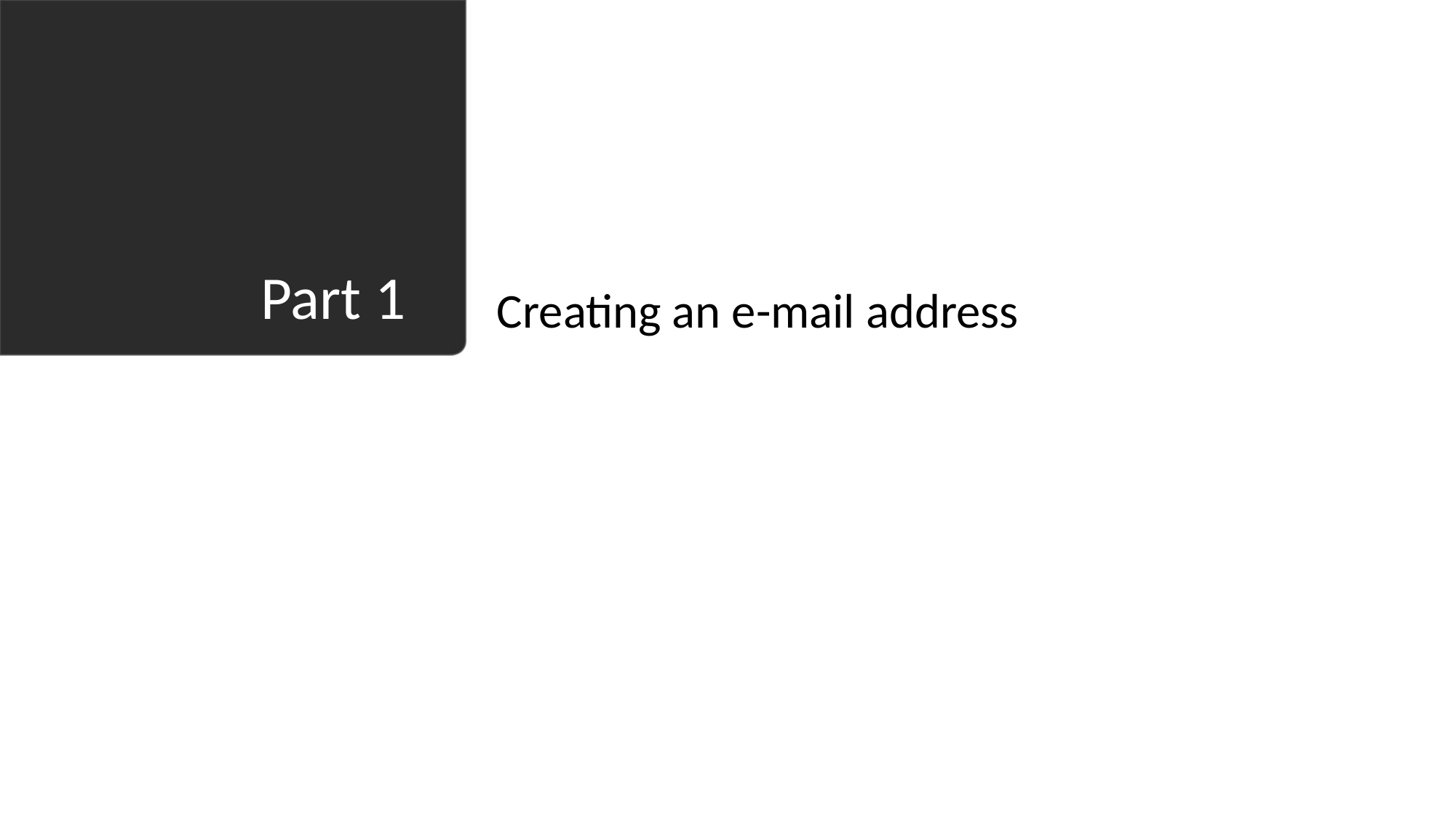

Creating an e-mail address
# Part 1